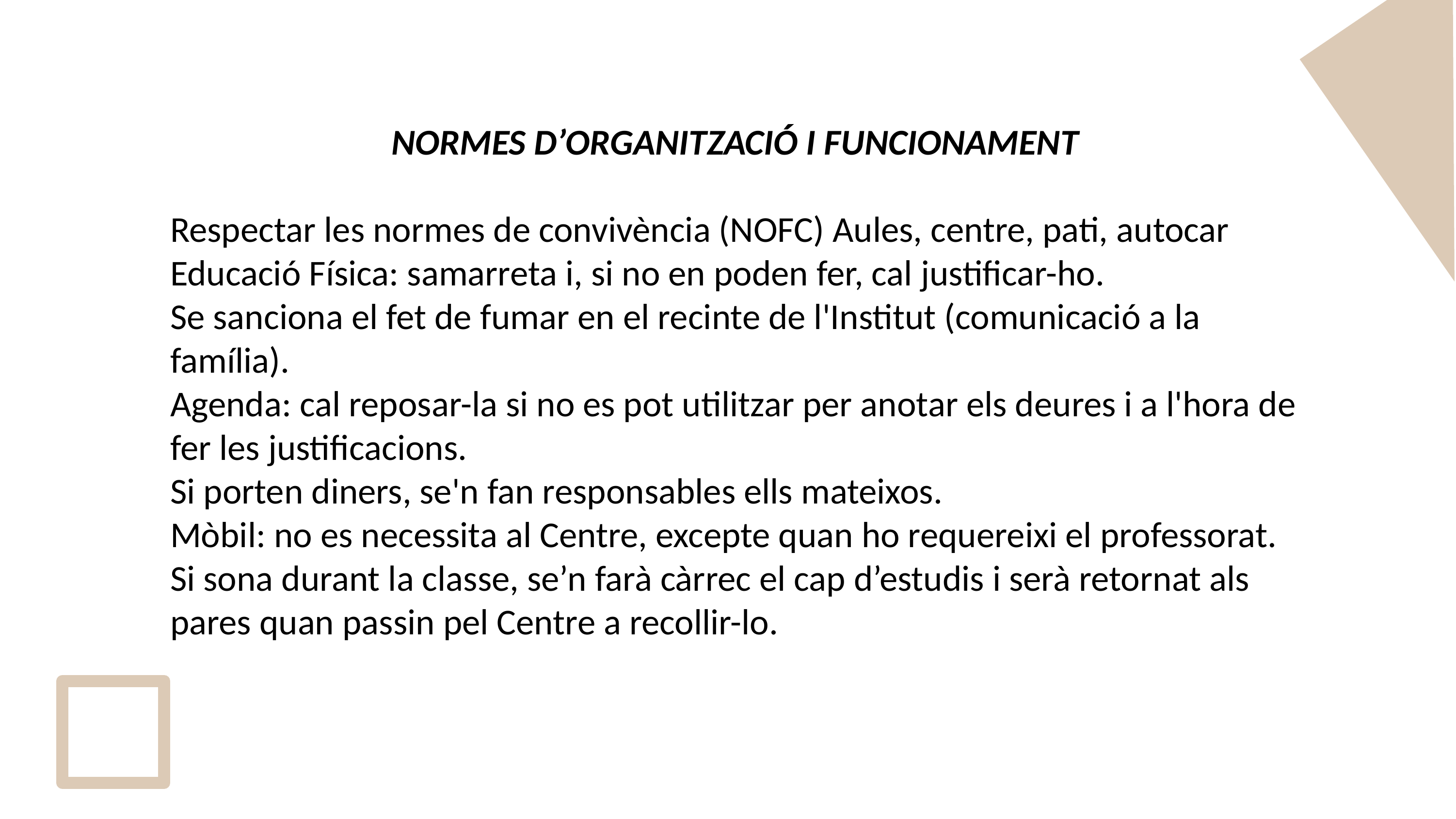

NORMES D’ORGANITZACIÓ I FUNCIONAMENT

Respectar les normes de convivència (NOFC) Aules, centre, pati, autocar
Educació Física: samarreta i, si no en poden fer, cal justificar-ho.
Se sanciona el fet de fumar en el recinte de l'Institut (comunicació a la família).
Agenda: cal reposar-la si no es pot utilitzar per anotar els deures i a l'hora de fer les justificacions.
Si porten diners, se'n fan responsables ells mateixos.
Mòbil: no es necessita al Centre, excepte quan ho requereixi el professorat. Si sona durant la classe, se’n farà càrrec el cap d’estudis i serà retornat als pares quan passin pel Centre a recollir-lo.